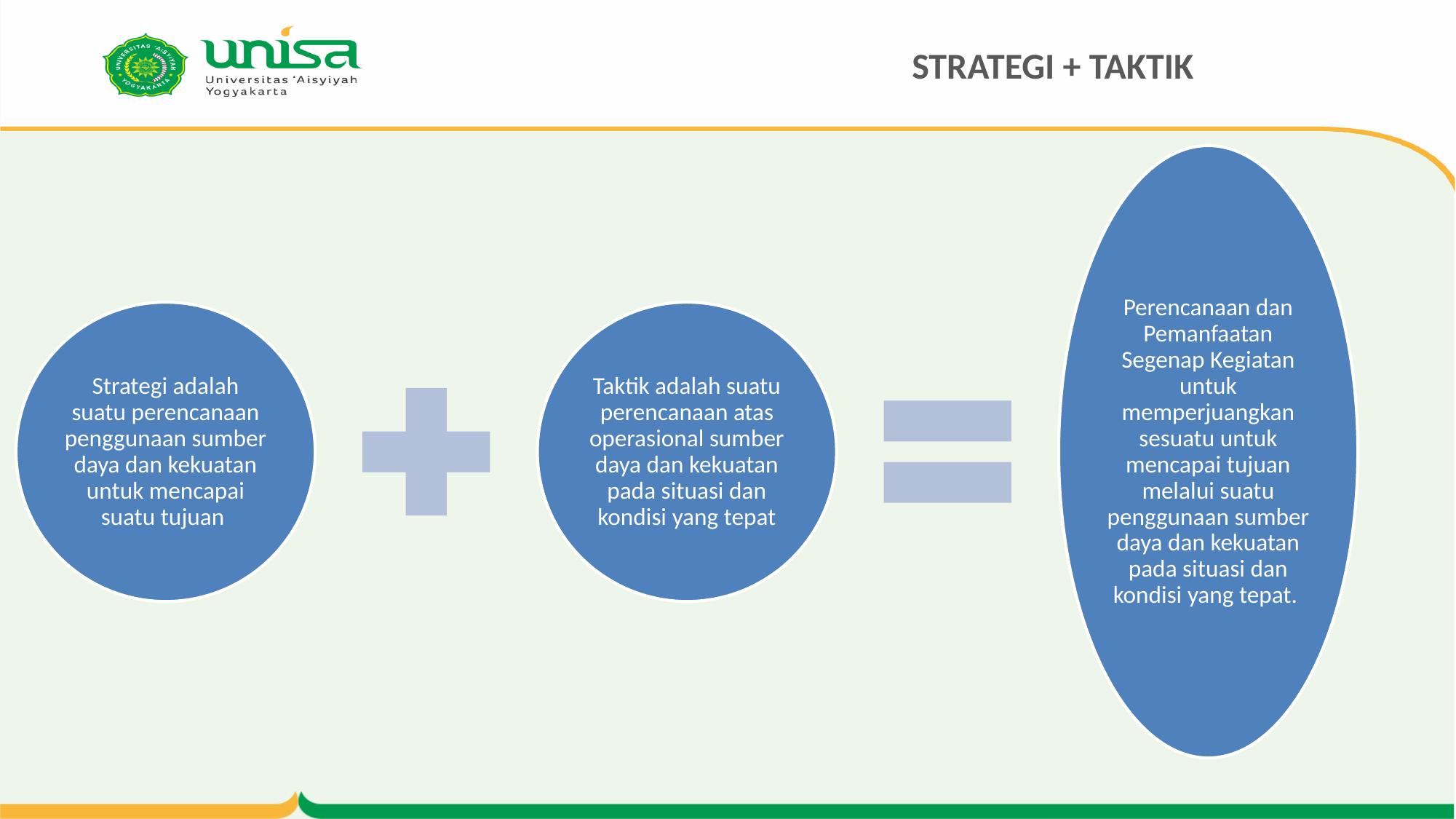

# STRATEGI + TAKTIK
Strategi adalah suatu perencanaan penggunaan sumber daya dan kekuatan untuk mencapai suatu tujuan

Taktik adalah suatu perencanaan atas operasional sumber daya dan kekuatan pada situasi dan kondisi yang tepat

Perencanaan dan Pemanfaatan Segenap Kegiatan untuk memperjuangkan sesuatu untuk mencapai tujuan melalui suatu penggunaan sumber daya dan kekuatan pada situasi dan kondisi yang tepat.